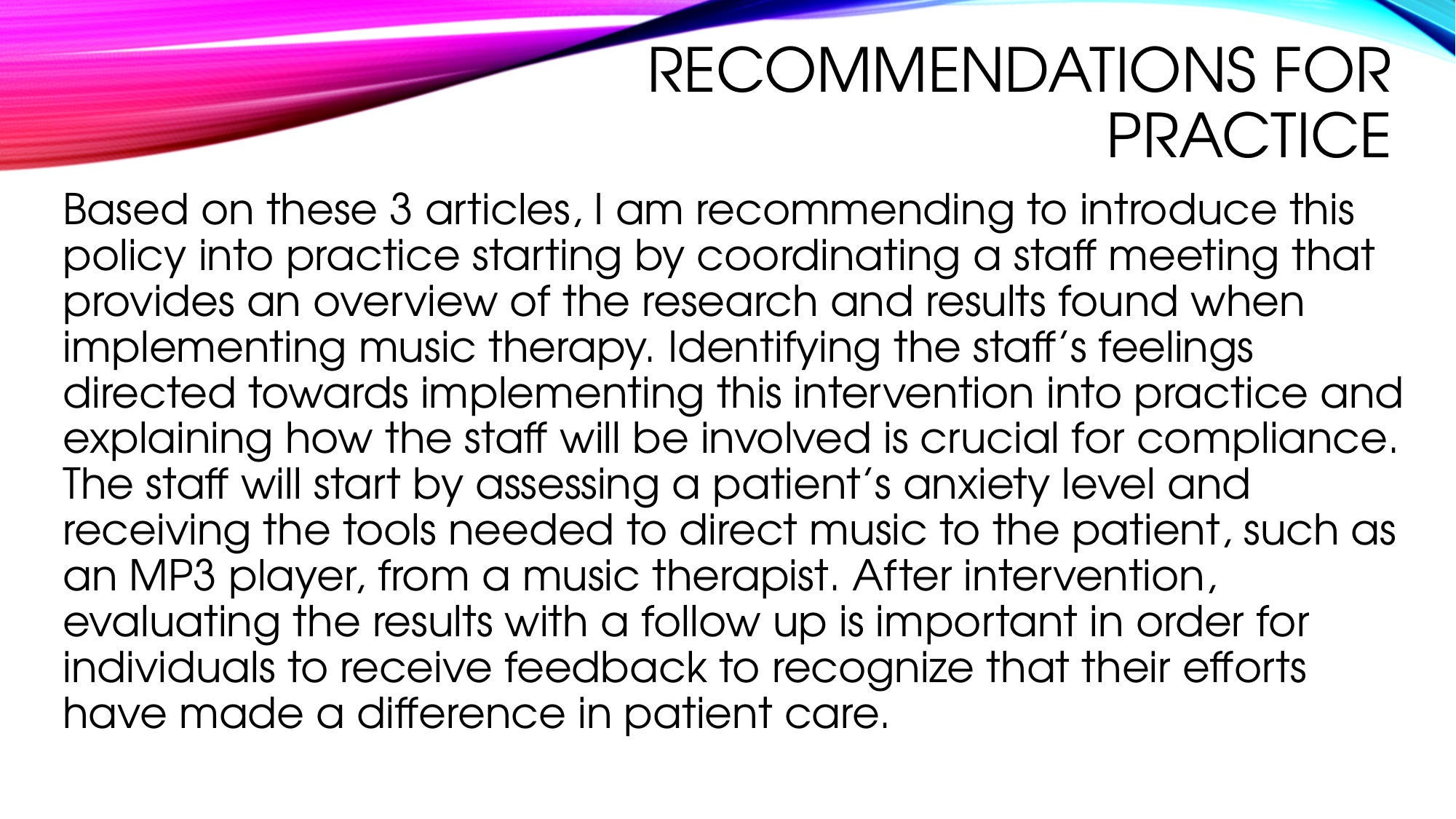

# Recommendations for practice
Based on these 3 articles, I am recommending to introduce this policy into practice starting by coordinating a staff meeting that provides an overview of the research and results found when implementing music therapy. Identifying the staff’s feelings directed towards implementing this intervention into practice and explaining how the staff will be involved is crucial for compliance. The staff will start by assessing a patient’s anxiety level and receiving the tools needed to direct music to the patient, such as an MP3 player, from a music therapist. After intervention, evaluating the results with a follow up is important in order for individuals to receive feedback to recognize that their efforts have made a difference in patient care.